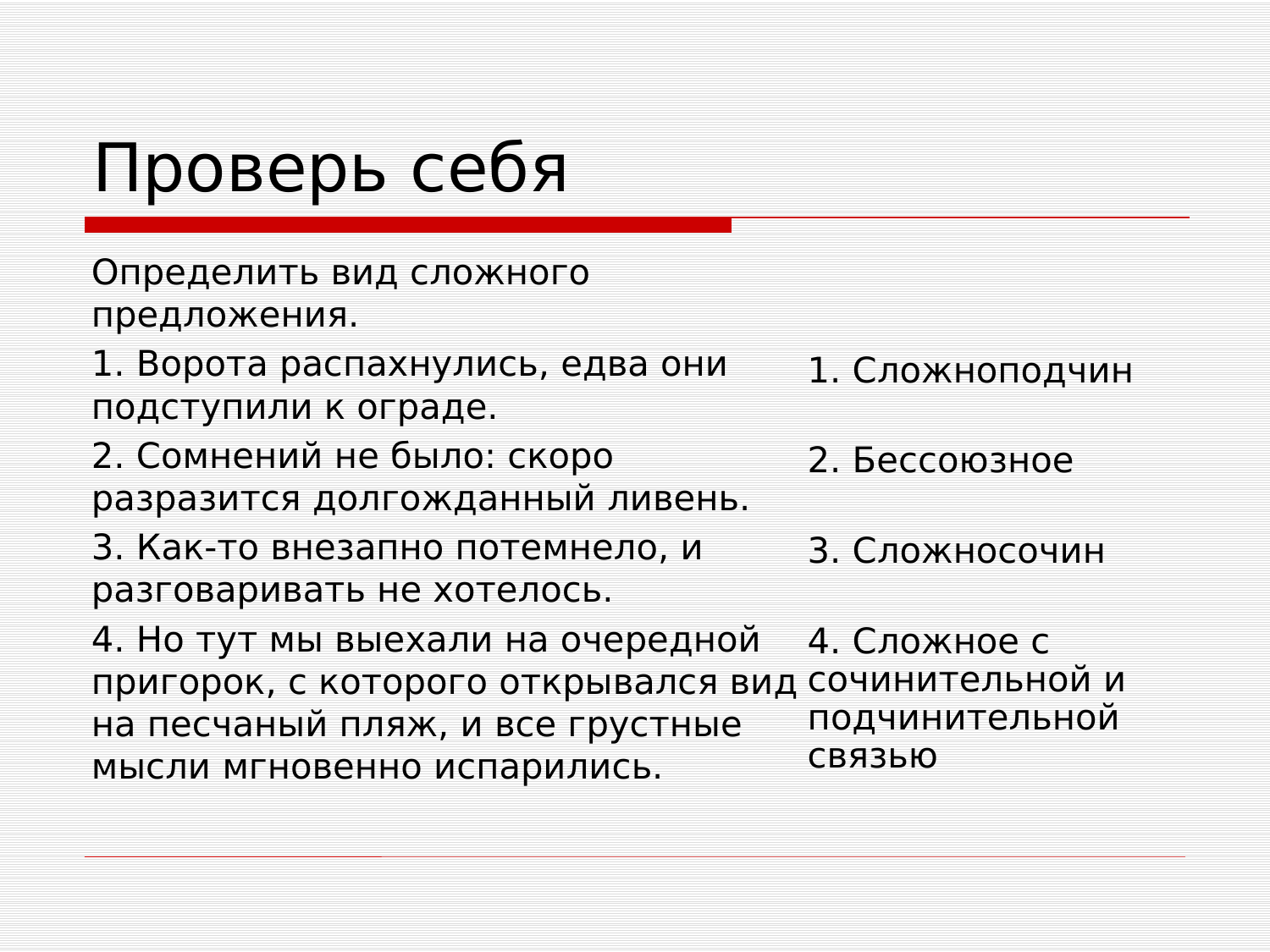

# Проверь себя

Определить вид сложного предложения.
1. Ворота распахнулись, едва они подступили к ограде.
2. Сомнений не было: скоро разразится долгожданный ливень.
3. Как-то внезапно потемнело, и разговаривать не хотелось.
4. Но тут мы выехали на очередной пригорок, с которого открывался вид на песчаный пляж, и все грустные мысли мгновенно испарились.

1. Сложноподчин

2. Бессоюзное

3. Сложносочин

4. Сложное с сочинительной и подчинительной связью